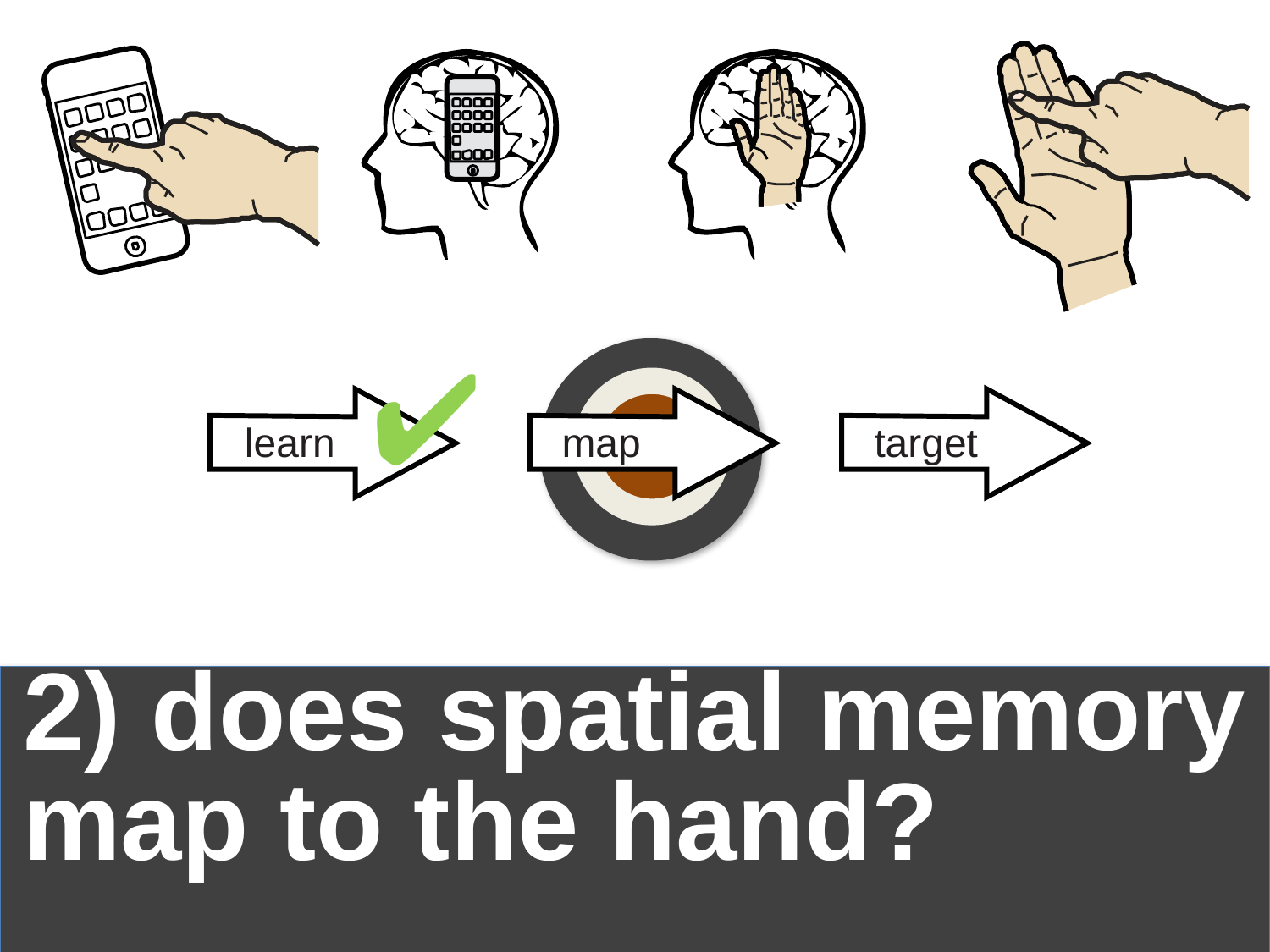

✔

learn

map

target
2) does spatial memory
map to the hand?